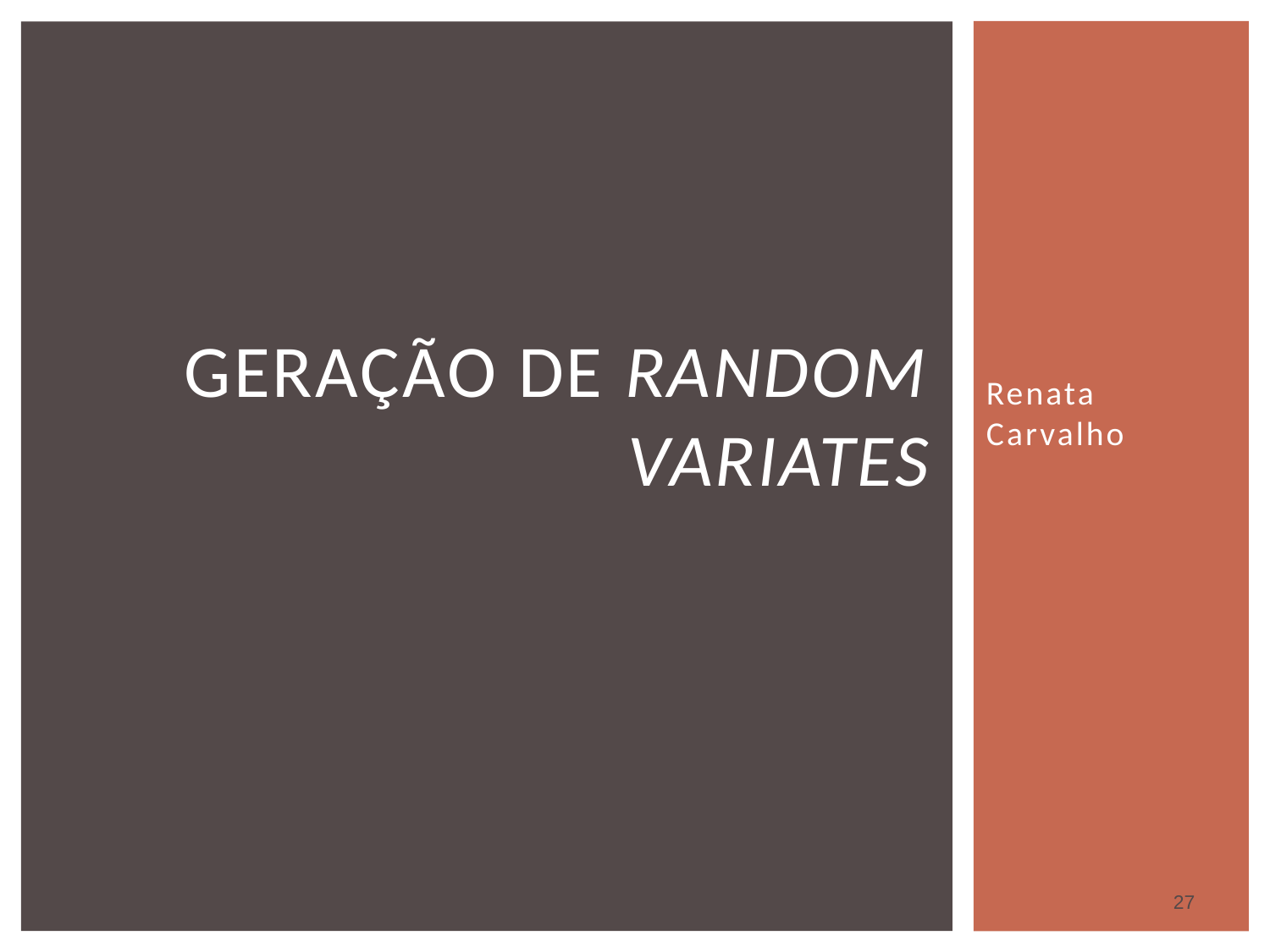

# Geração de random variates
Renata Carvalho
27
23/09/2010
Geração de Random Variates – Renata Carvalho